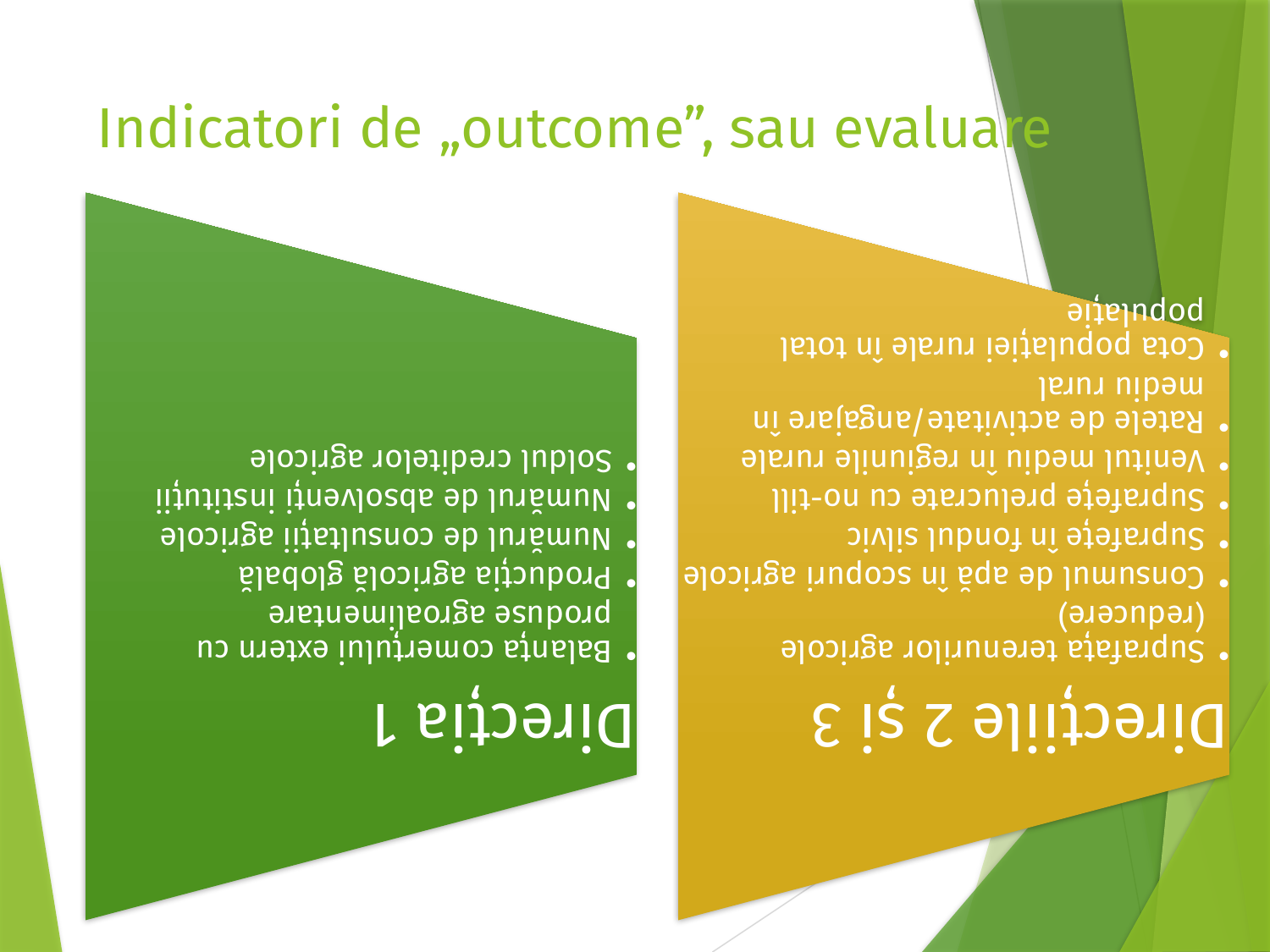

# Indicatori de „outcome”, sau evaluare
Direcția 1
Balanța comerțului extern cu produse agroalimentare
Producția agricolă globală
Numărul de consultații agricole
Numărul de absolvenți instituții
Soldul creditelor agricole
Direcțiile 2 și 3
Suprafața terenurilor agricole (reducere)
Consumul de apă în scopuri agricole
Suprafețe în fondul silvic
Suprafețe prelucrate cu no-till
Venitul mediu în regiunile rurale
Ratele de activitate/angajare în mediu rural
Cota populației rurale în total populație